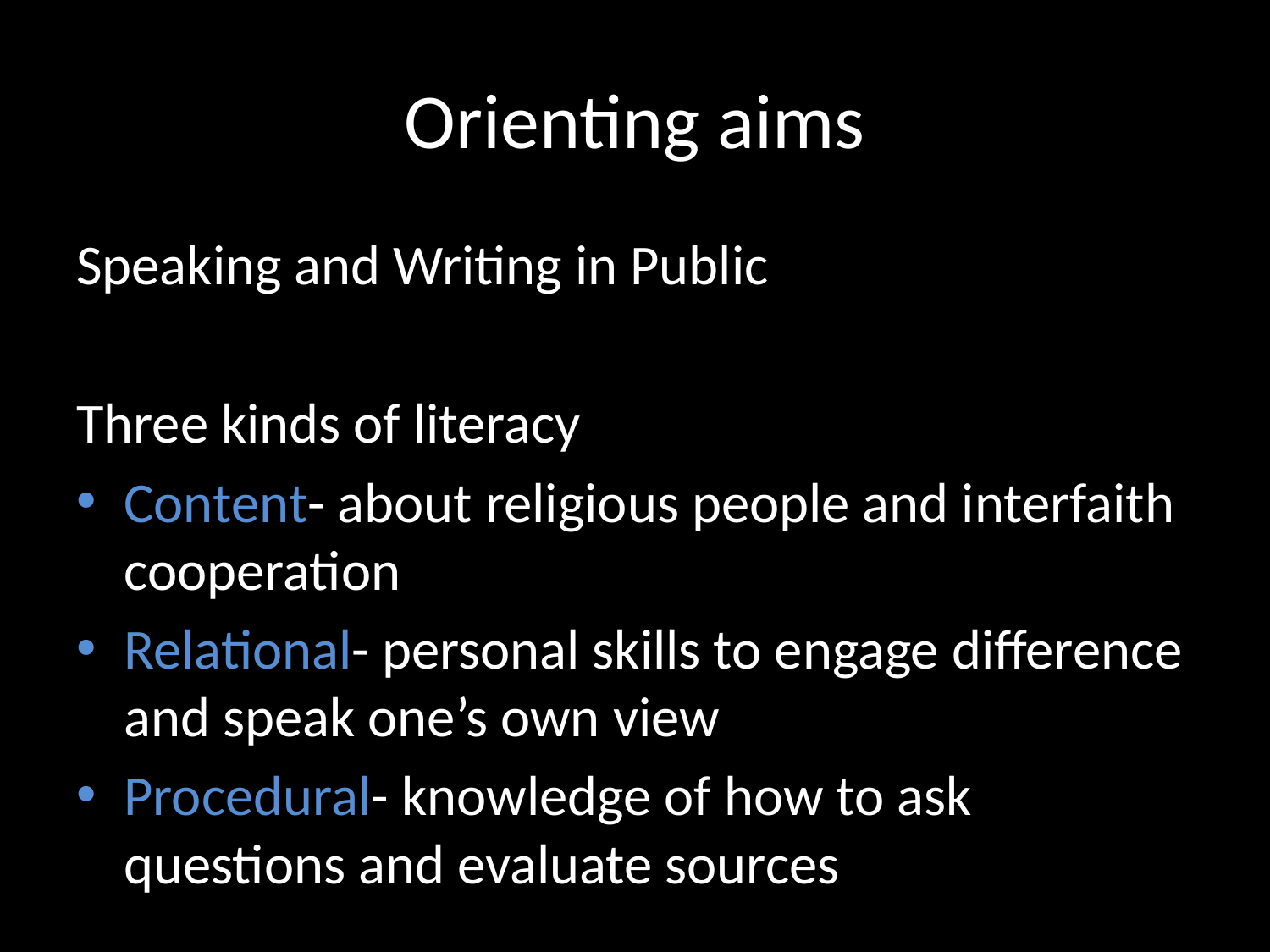

# Orienting aims
Speaking and Writing in Public

Three kinds of literacy
Content- about religious people and interfaith cooperation
Relational- personal skills to engage difference and speak one’s own view
Procedural- knowledge of how to ask questions and evaluate sources